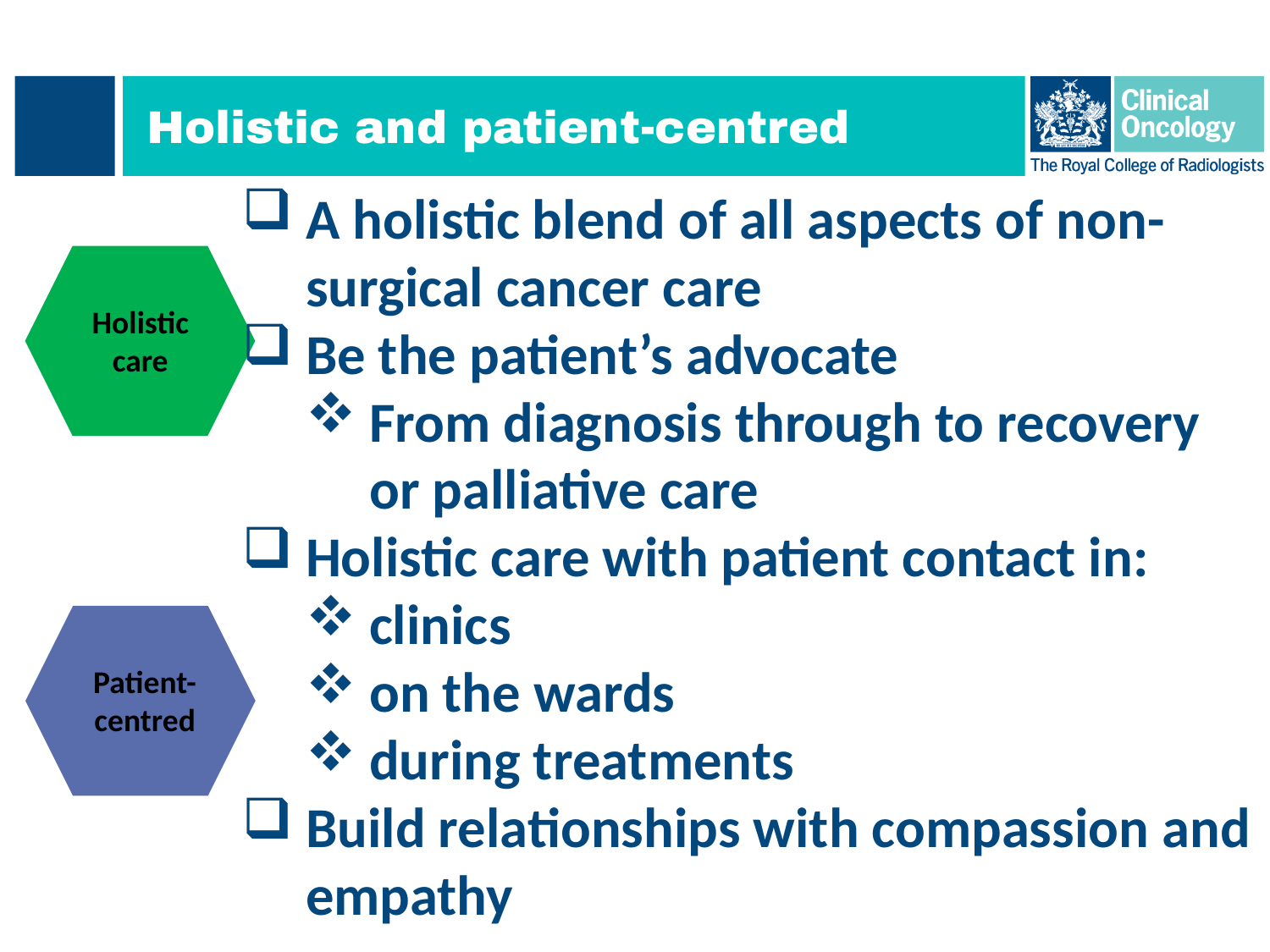

# Holistic and patient-centred
A holistic blend of all aspects of non-surgical cancer care
Be the patient’s advocate
From diagnosis through to recovery or palliative care
Holistic care with patient contact in:
clinics
on the wards
during treatments
Build relationships with compassion and empathy

Holistic care

Patient-centred